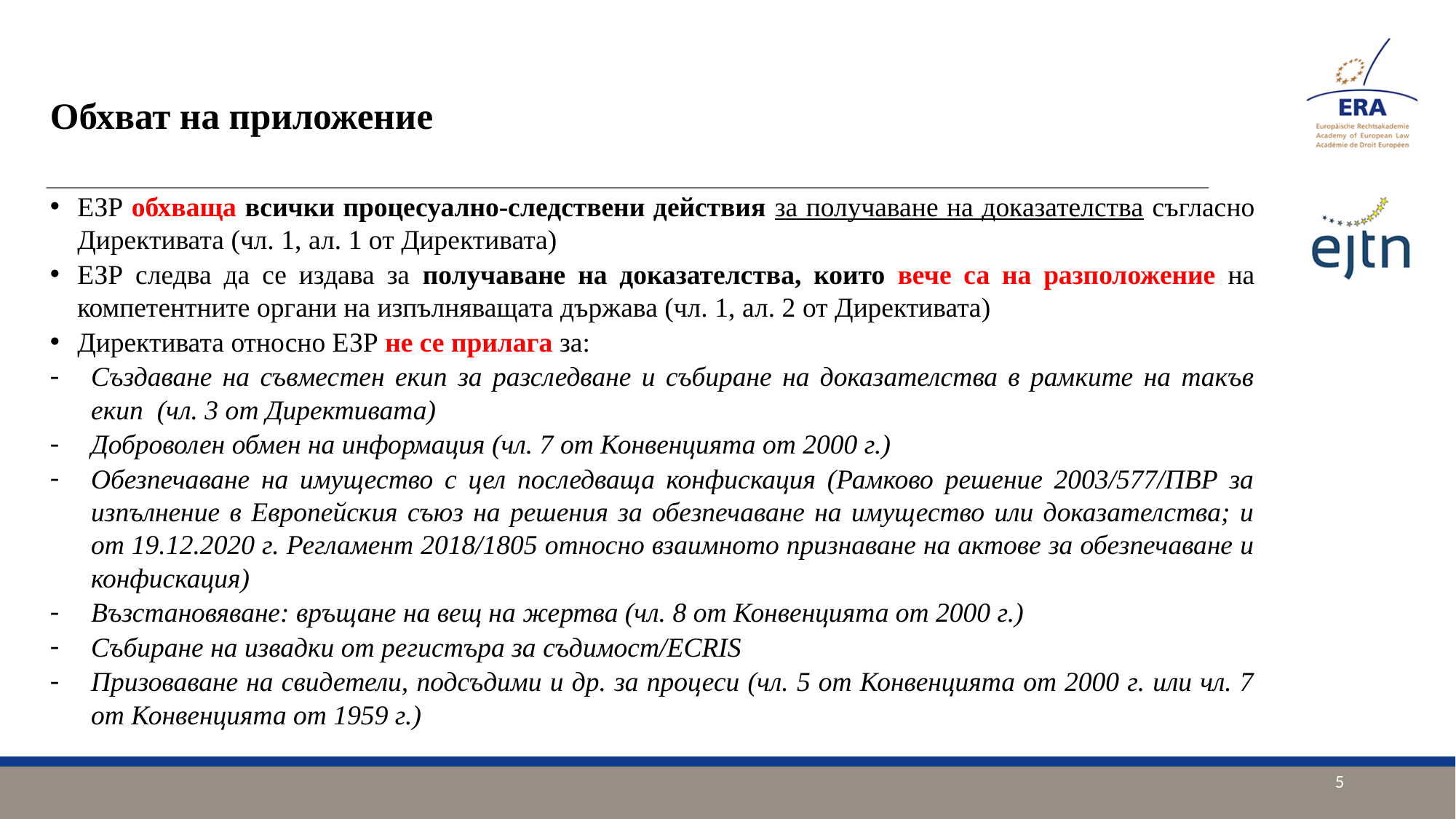

# Обхват на приложение
ЕЗР обхваща всички процесуално-следствени действия за получаване на доказателства съгласно Директивата (чл. 1, ал. 1 от Директивата)
ЕЗР следва да се издава за получаване на доказателства, които вече са на разположение на компетентните органи на изпълняващата държава (чл. 1, ал. 2 от Директивата)
Директивата относно ЕЗР не се прилага за:
Създаване на съвместен екип за разследване и събиране на доказателства в рамките на такъв екип  (чл. 3 от Директивата)
Доброволен обмен на информация (чл. 7 от Конвенцията от 2000 г.)
Обезпечаване на имущество с цел последваща конфискация (Рамково решение 2003/577/ПВР за изпълнение в Европейския съюз на решения за обезпечаване на имущество или доказателства; и от 19.12.2020 г. Регламент 2018/1805 относно взаимното признаване на актове за обезпечаване и конфискация)
Възстановяване: връщане на вещ на жертва (чл. 8 от Конвенцията от 2000 г.)
Събиране на извадки от регистъра за съдимост/ECRIS
Призоваване на свидетели, подсъдими и др. за процеси (чл. 5 от Конвенцията от 2000 г. или чл. 7 от Конвенцията от 1959 г.)
5